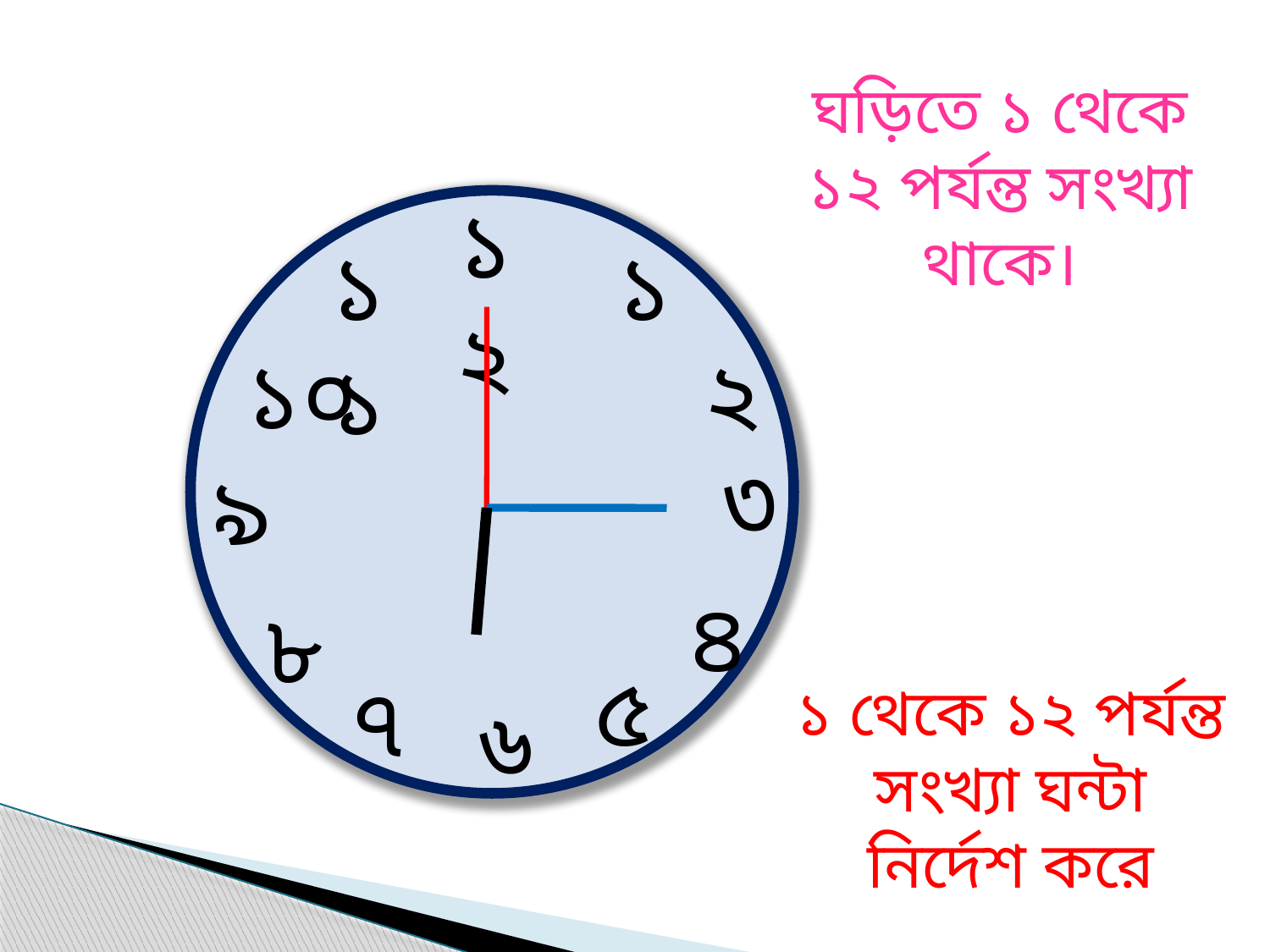

১২
ঘড়িতে ১ থেকে ১২ পর্যন্ত সংখ্যা থাকে।
 ১১
 ১

১০

২

৩
৯
৪
৮
৫
৭
১ থেকে ১২ পর্যন্ত সংখ্যা ঘন্টা নির্দেশ করে
৬